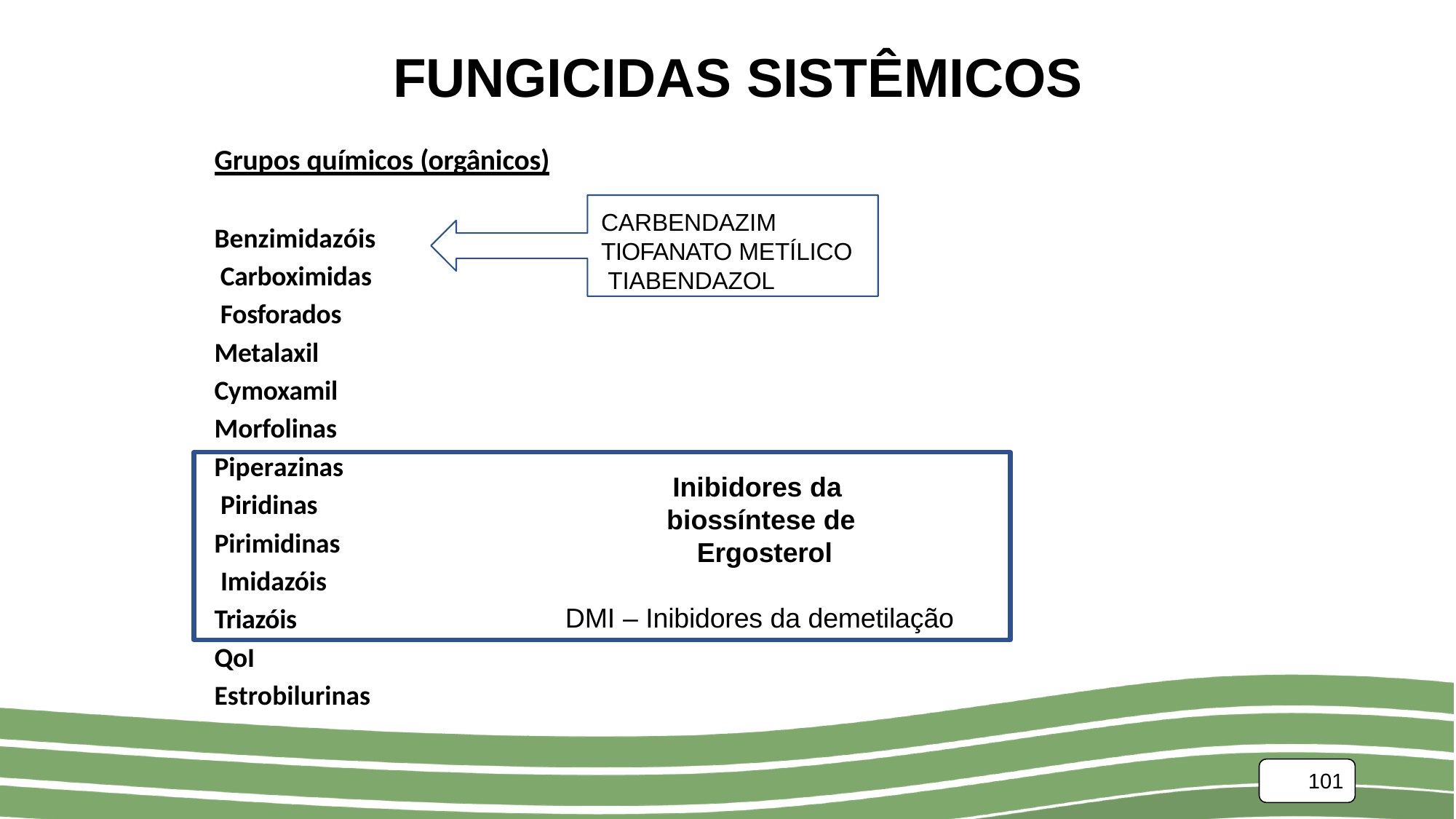

# FUNGICIDAS SISTÊMICOS
Grupos químicos (orgânicos)

CARBENDAZIM  TIOFANATO METÍLICO  TIABENDAZOL
Benzimidazóis  Carboximidas  Fosforados  Metalaxil  Cymoxamil  Morfolinas
Piperazinas  Piridinas  Pirimidinas  Imidazóis  Triazóis

Inibidores da  biossíntese de  Ergosterol
DMI – Inibidores da demetilação
QoI  Estrobilurinas

101